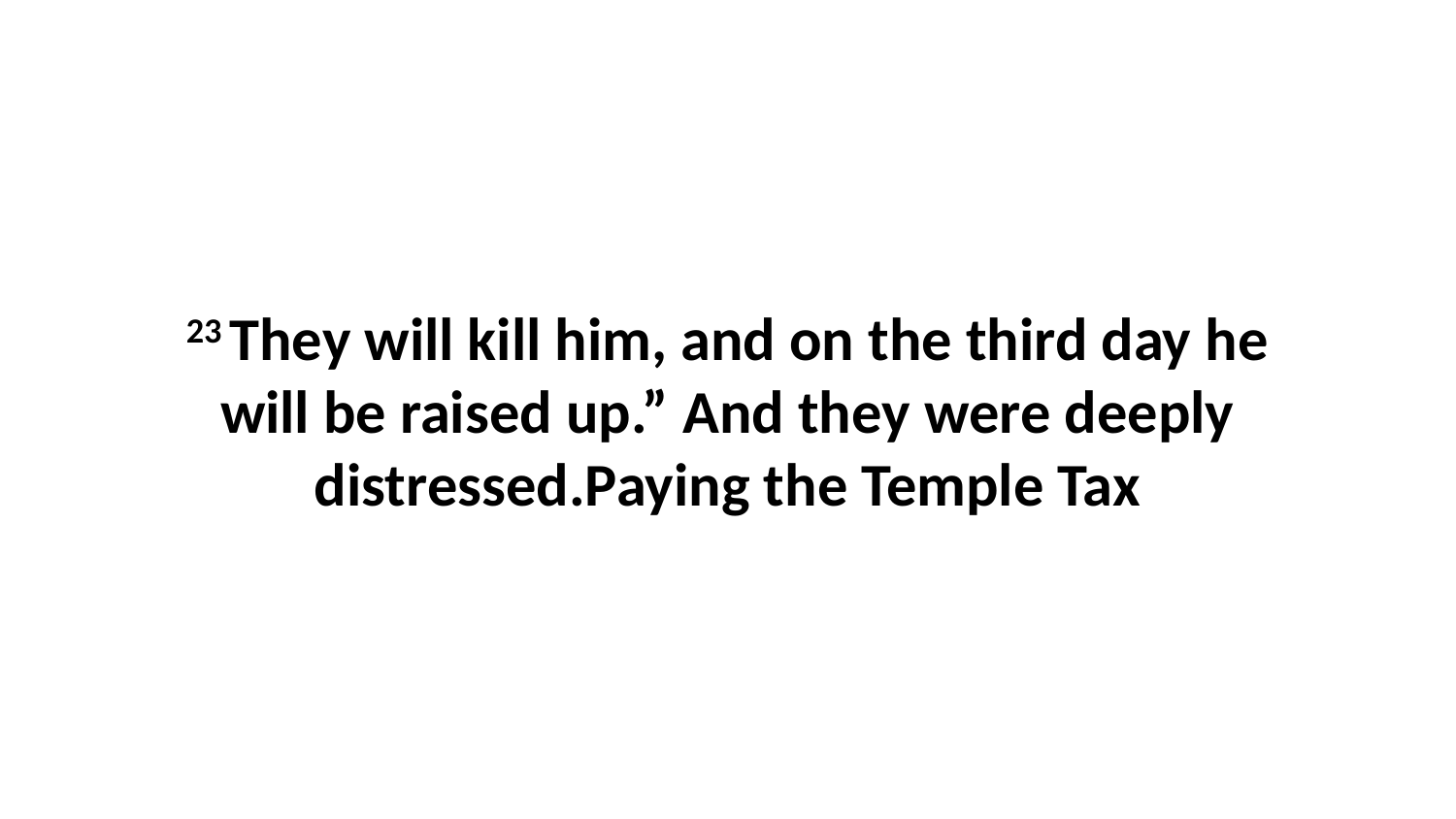

23 They will kill him, and on the third day he will be raised up.” And they were deeply distressed.Paying the Temple Tax